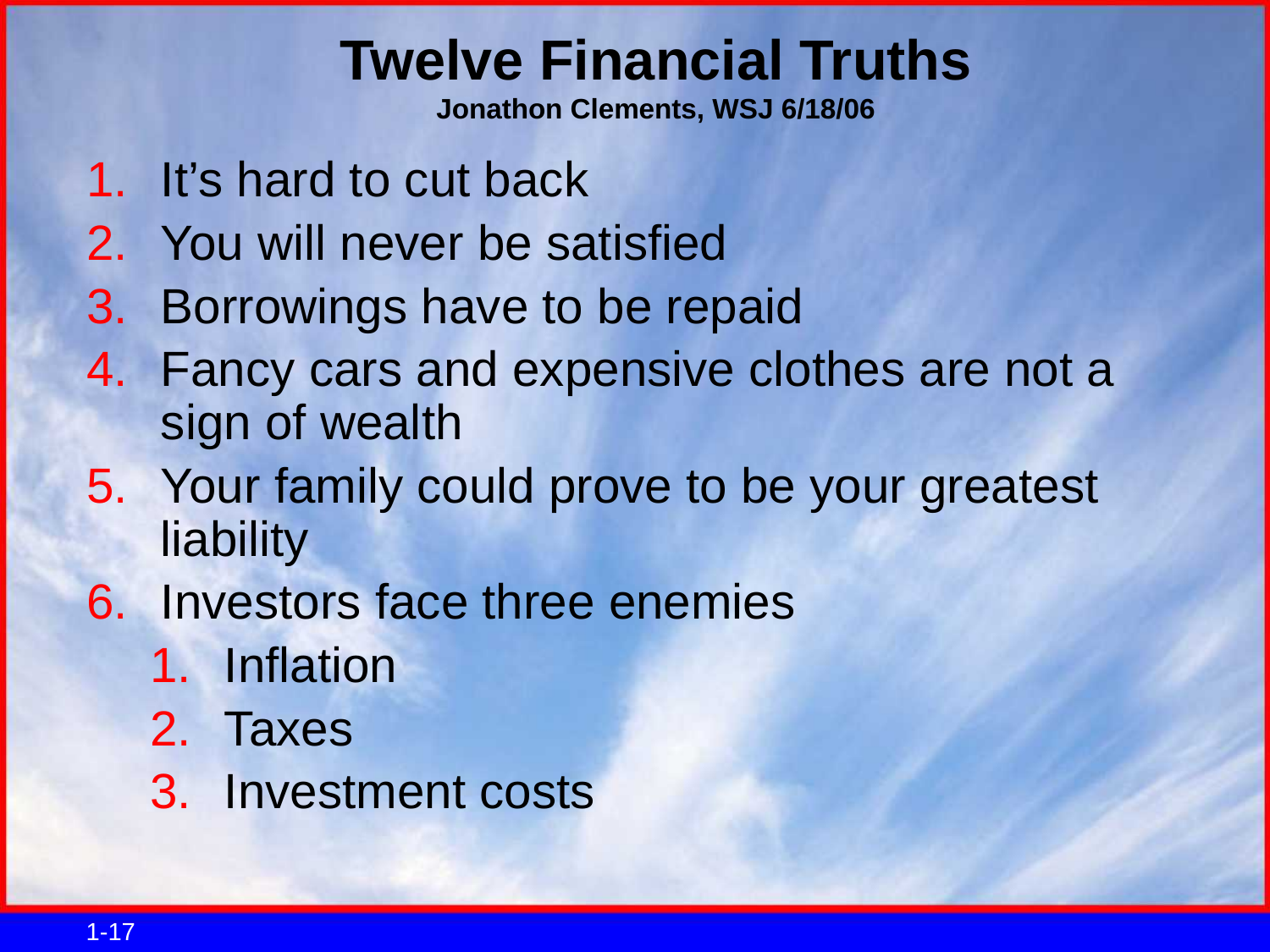

# Twelve Financial Truths Jonathon Clements, WSJ 6/18/06
It’s hard to cut back
You will never be satisfied
Borrowings have to be repaid
Fancy cars and expensive clothes are not a sign of wealth
Your family could prove to be your greatest liability
Investors face three enemies
Inflation
Taxes
Investment costs
1-17